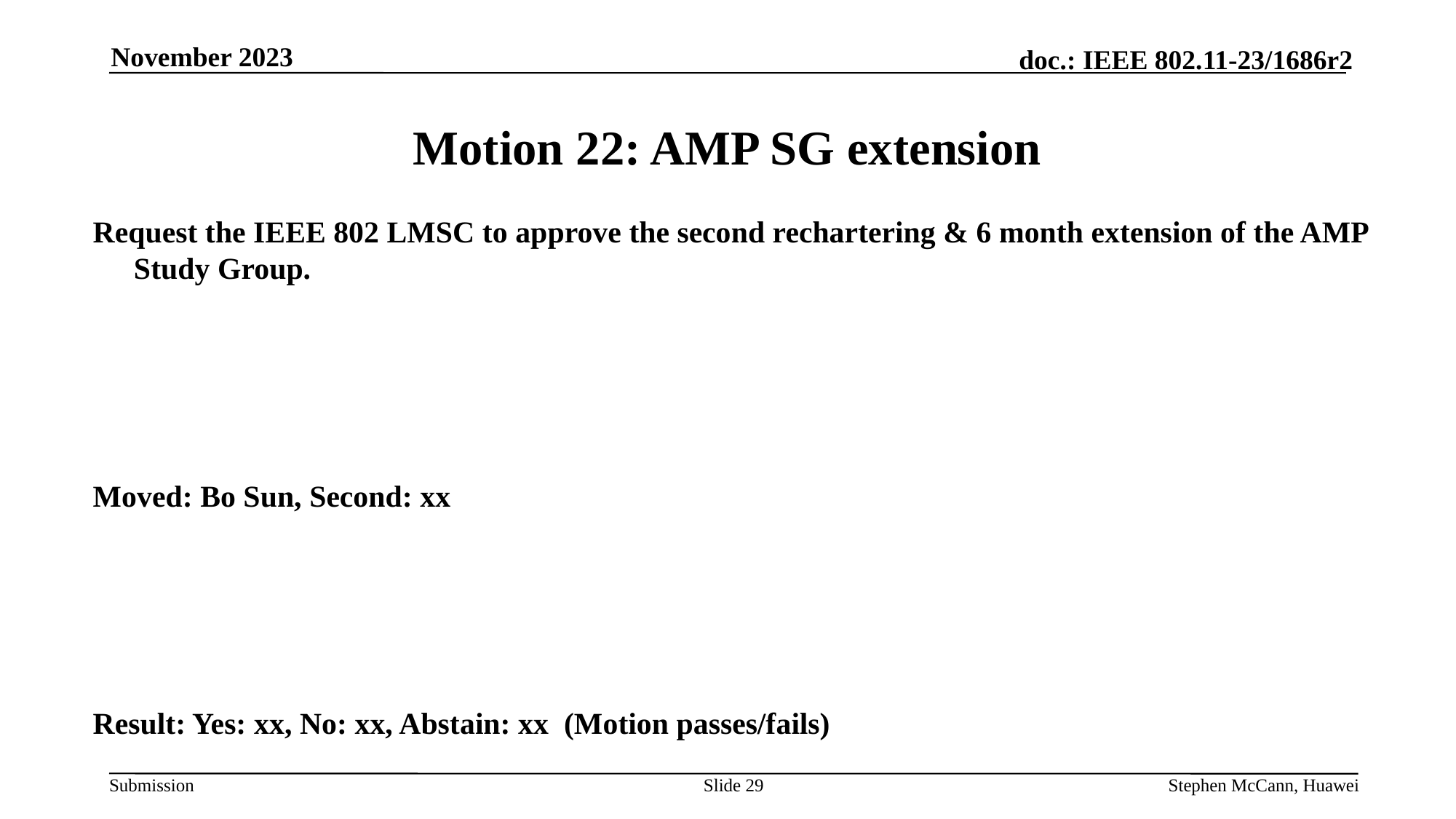

November 2023
# Motion 22: AMP SG extension
Request the IEEE 802 LMSC to approve the second rechartering & 6 month extension of the AMP Study Group.

Moved: Bo Sun, Second: xx

Result: Yes: xx, No: xx, Abstain: xx  (Motion passes/fails)

Slide 29
Stephen McCann, Huawei